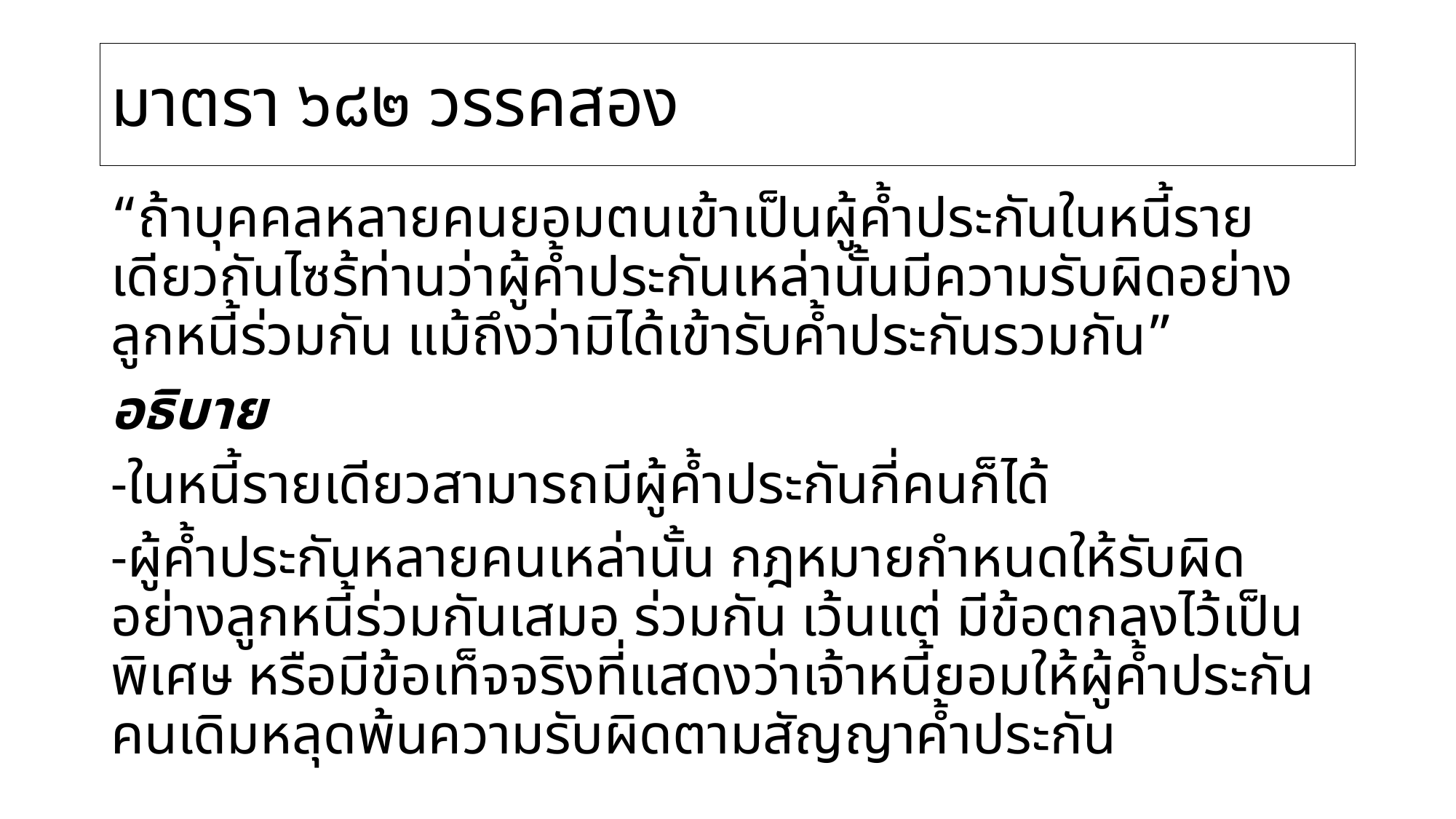

# มาตรา ๖๘๒ วรรคสอง
“ถ้าบุคคลหลายคนยอมตนเข้าเป็นผู้ค้ำประกันในหนี้รายเดียวกันไซร้ท่านว่าผู้ค้ำประกันเหล่านั้นมีความรับผิดอย่างลูกหนี้ร่วมกัน แม้ถึงว่ามิได้เข้ารับค้ำประกันรวมกัน”
อธิบาย
-ในหนี้รายเดียวสามารถมีผู้ค้ำประกันกี่คนก็ได้
-ผู้ค้ำประกันหลายคนเหล่านั้น กฎหมายกำหนดให้รับผิดอย่างลูกหนี้ร่วมกันเสมอ ร่วมกัน เว้นแต่ มีข้อตกลงไว้เป็นพิเศษ หรือมีข้อเท็จจริงที่แสดงว่าเจ้าหนี้ยอมให้ผู้ค้ำประกันคนเดิมหลุดพ้นความรับผิดตามสัญญาค้ำประกัน